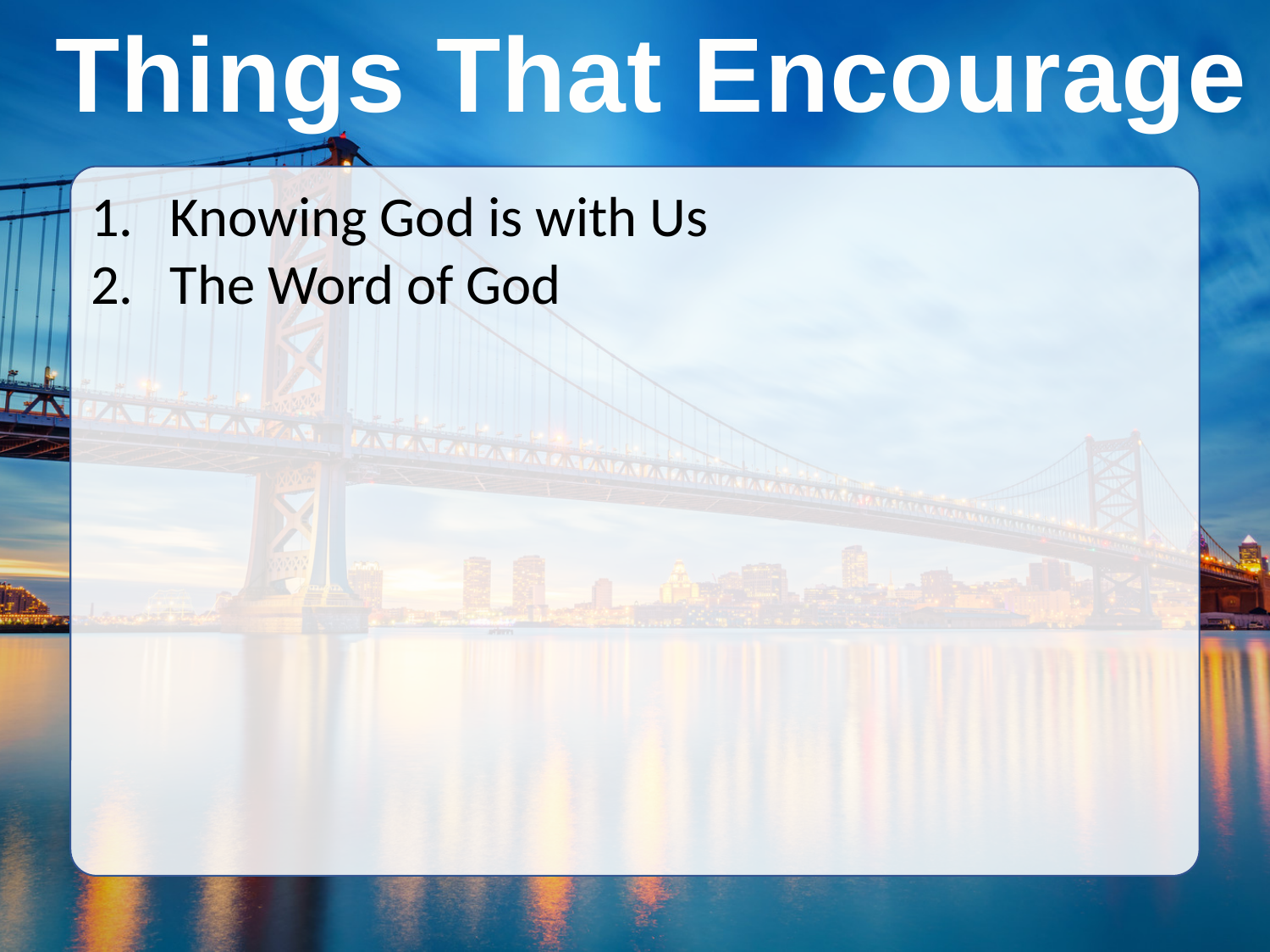

Things That Encourage
Knowing God is with Us
The Word of God